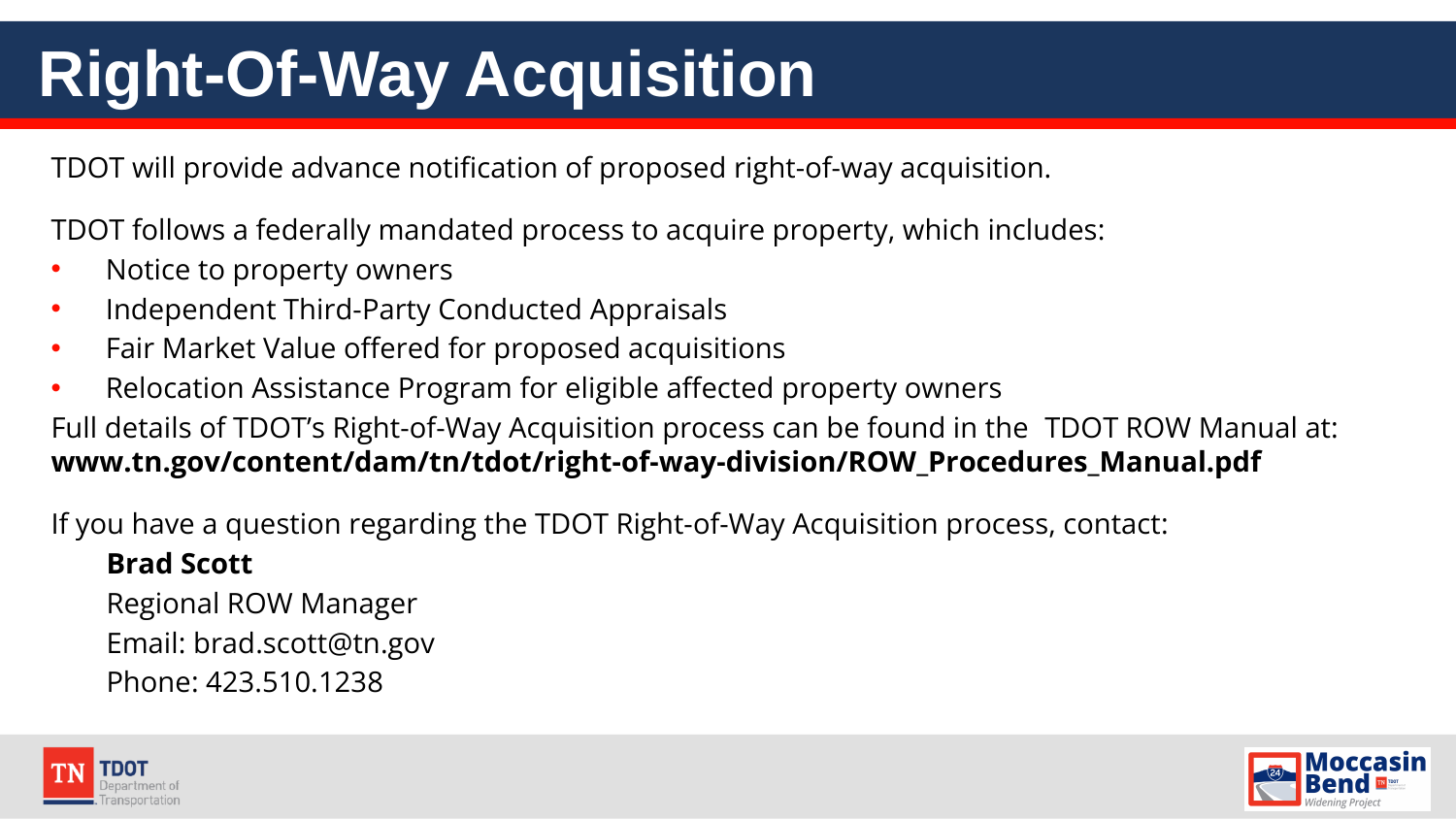

# Right-Of-Way Acquisition
TDOT will provide advance notification of proposed right-of-way acquisition.

TDOT follows a federally mandated process to acquire property, which includes:​
Notice to property owners​
Independent Third-Party Conducted Appraisals​
Fair Market Value offered for proposed acquisitions​
Relocation Assistance Program for eligible affected property owners​
Full details of TDOT’s Right-of-Way Acquisition process can be found in the ​ TDOT ROW Manual at:​ www.tn.gov/content/dam/tn/tdot/right-of-way-division/ROW_Procedures_Manual.pdf​

If you have a question regarding the TDOT Right-of-Way Acquisition process, contact:
Brad Scott
Regional ROW Manager
Email: brad.scott@tn.gov​
Phone: 423.510.1238